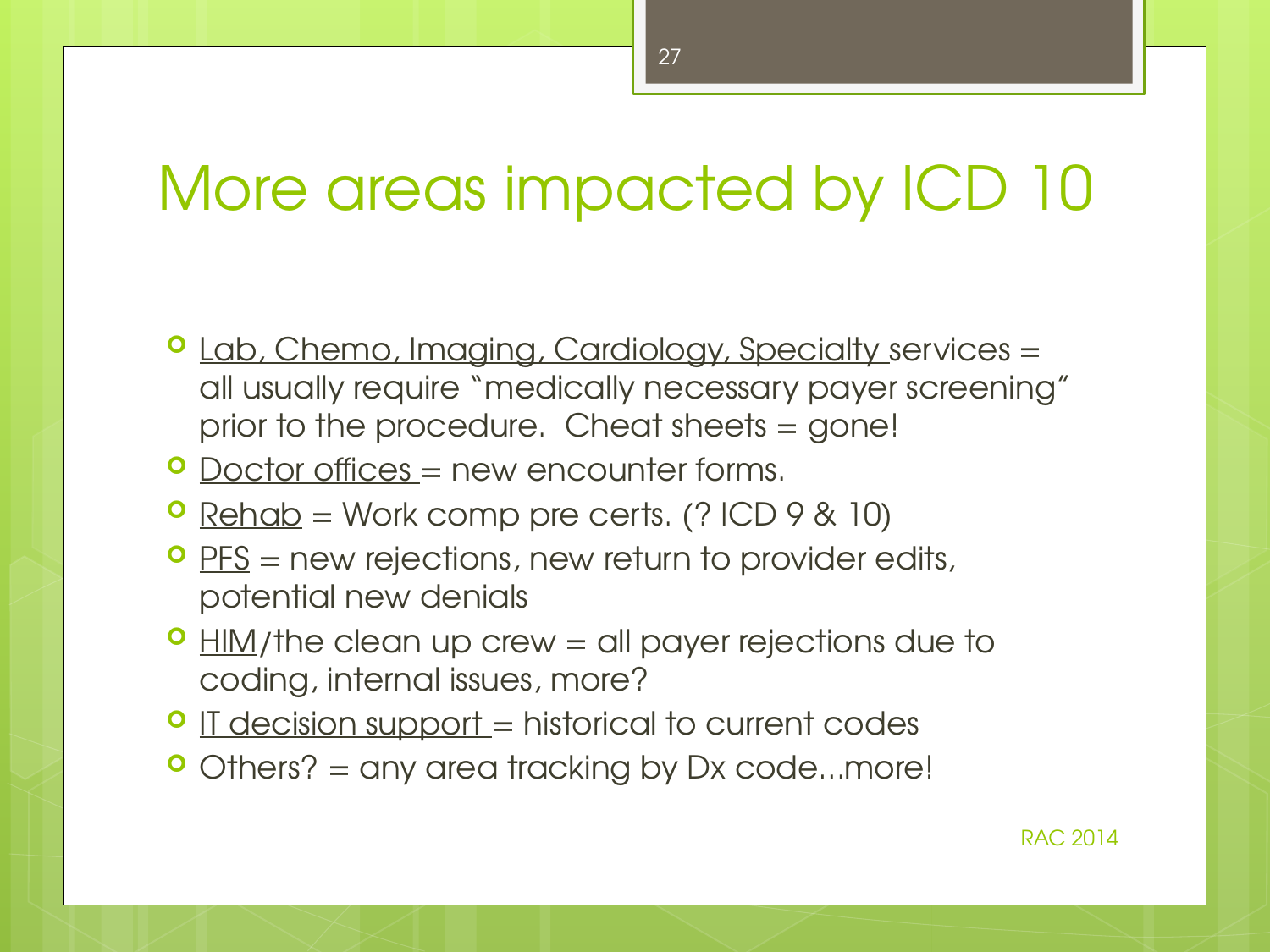

27
# More areas impacted by ICD 10
Lab, Chemo, Imaging, Cardiology, Specialty services = all usually require “medically necessary payer screening” prior to the procedure.  Cheat sheets = gone!
Doctor offices = new encounter forms.
Rehab = Work comp pre certs. (? ICD 9 & 10)
PFS = new rejections, new return to provider edits, potential new denials
HIM/the clean up crew = all payer rejections due to coding, internal issues, more?
IT decision support = historical to current codes
Others? = any area tracking by Dx code…more!

RAC 2014